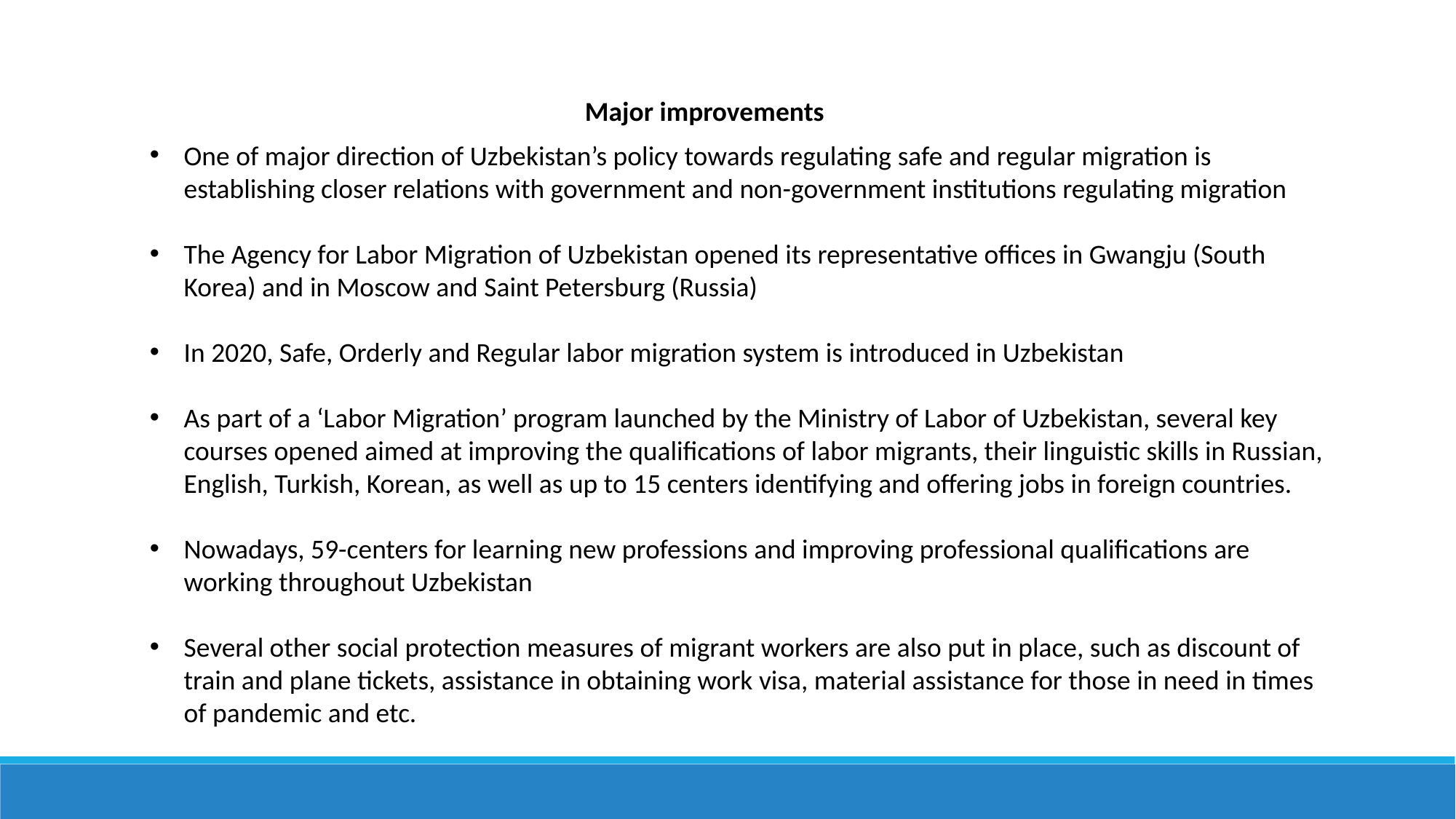

Major improvements
One of major direction of Uzbekistan’s policy towards regulating safe and regular migration is establishing closer relations with government and non-government institutions regulating migration

The Agency for Labor Migration of Uzbekistan opened its representative offices in Gwangju (South Korea) and in Moscow and Saint Petersburg (Russia)

In 2020, Safe, Orderly and Regular labor migration system is introduced in Uzbekistan

As part of a ‘Labor Migration’ program launched by the Ministry of Labor of Uzbekistan, several key courses opened aimed at improving the qualifications of labor migrants, their linguistic skills in Russian, English, Turkish, Korean, as well as up to 15 centers identifying and offering jobs in foreign countries.

Nowadays, 59-centers for learning new professions and improving professional qualifications are working throughout Uzbekistan

Several other social protection measures of migrant workers are also put in place, such as discount of train and plane tickets, assistance in obtaining work visa, material assistance for those in need in times of pandemic and etc.